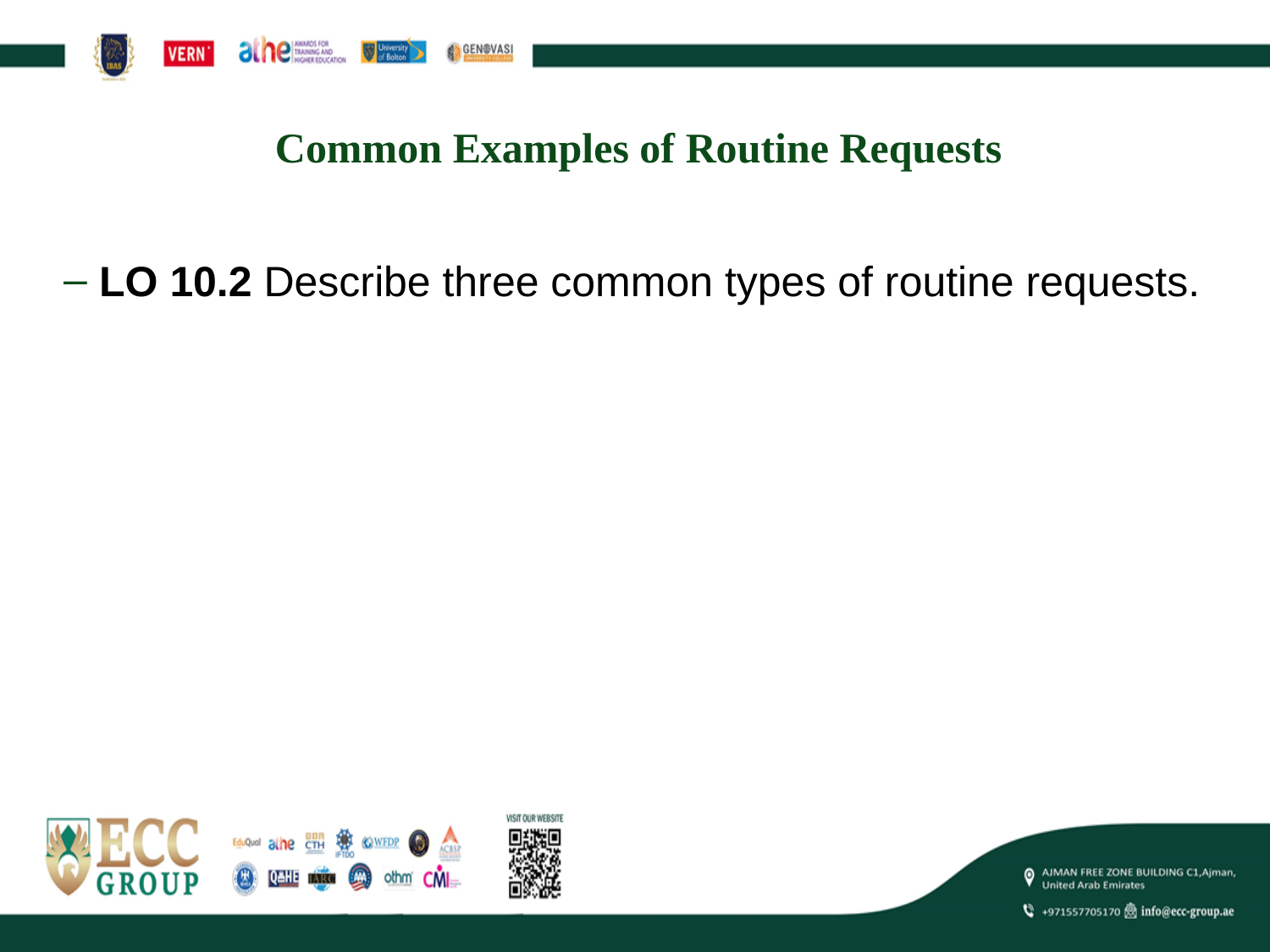

# Common Examples of Routine Requests
LO 10.2 Describe three common types of routine requests.